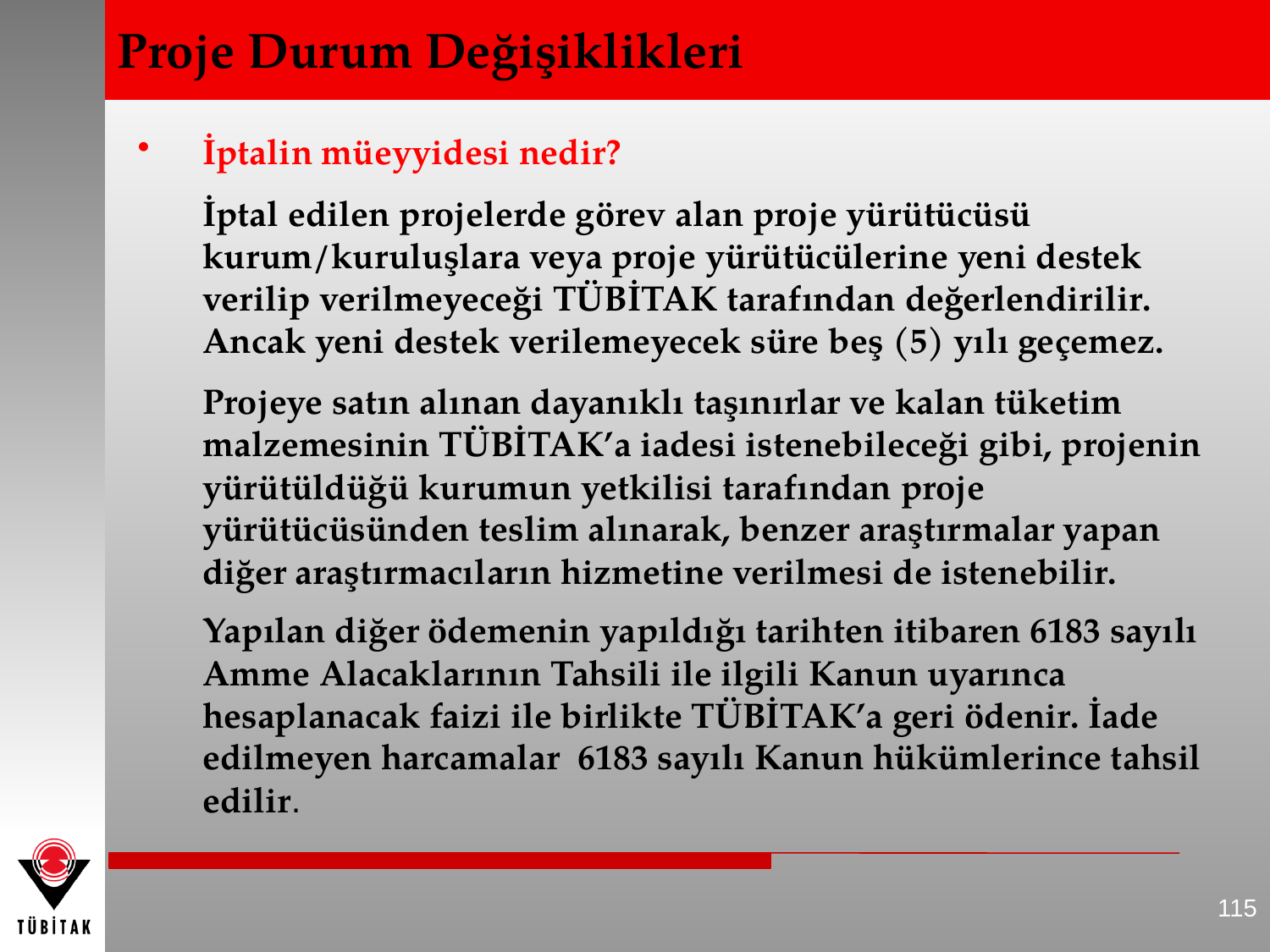

Proje Durum Değişiklikleri

İptalin müeyyidesi nedir?

	İptal edilen projelerde görev alan proje yürütücüsü kurum/kuruluşlara veya proje yürütücülerine yeni destek verilip verilmeyeceği TÜBİTAK tarafından değerlendirilir. Ancak yeni destek verilemeyecek süre beş (5) yılı geçemez.

	Projeye satın alınan dayanıklı taşınırlar ve kalan tüketim malzemesinin TÜBİTAK’a iadesi istenebileceği gibi, projenin yürütüldüğü kurumun yetkilisi tarafından proje yürütücüsünden teslim alınarak, benzer araştırmalar yapan diğer araştırmacıların hizmetine verilmesi de istenebilir.

	Yapılan diğer ödemenin yapıldığı tarihten itibaren 6183 sayılı Amme Alacaklarının Tahsili ile ilgili Kanun uyarınca hesaplanacak faizi ile birlikte TÜBİTAK’a geri ödenir. İade edilmeyen harcamalar  6183 sayılı Kanun hükümlerince tahsil edilir.

115